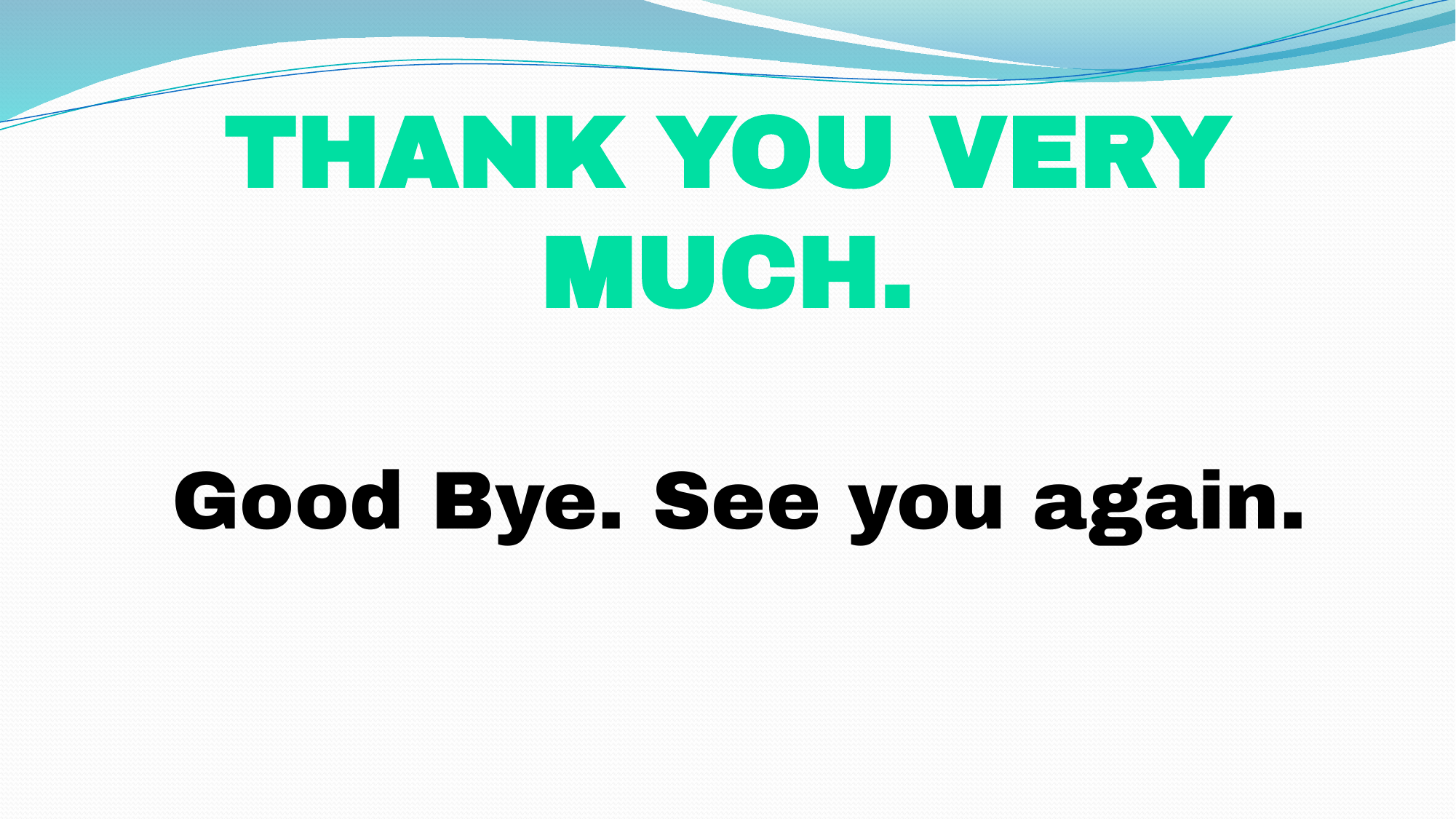

Thank you very much.
Good Bye. See you again.